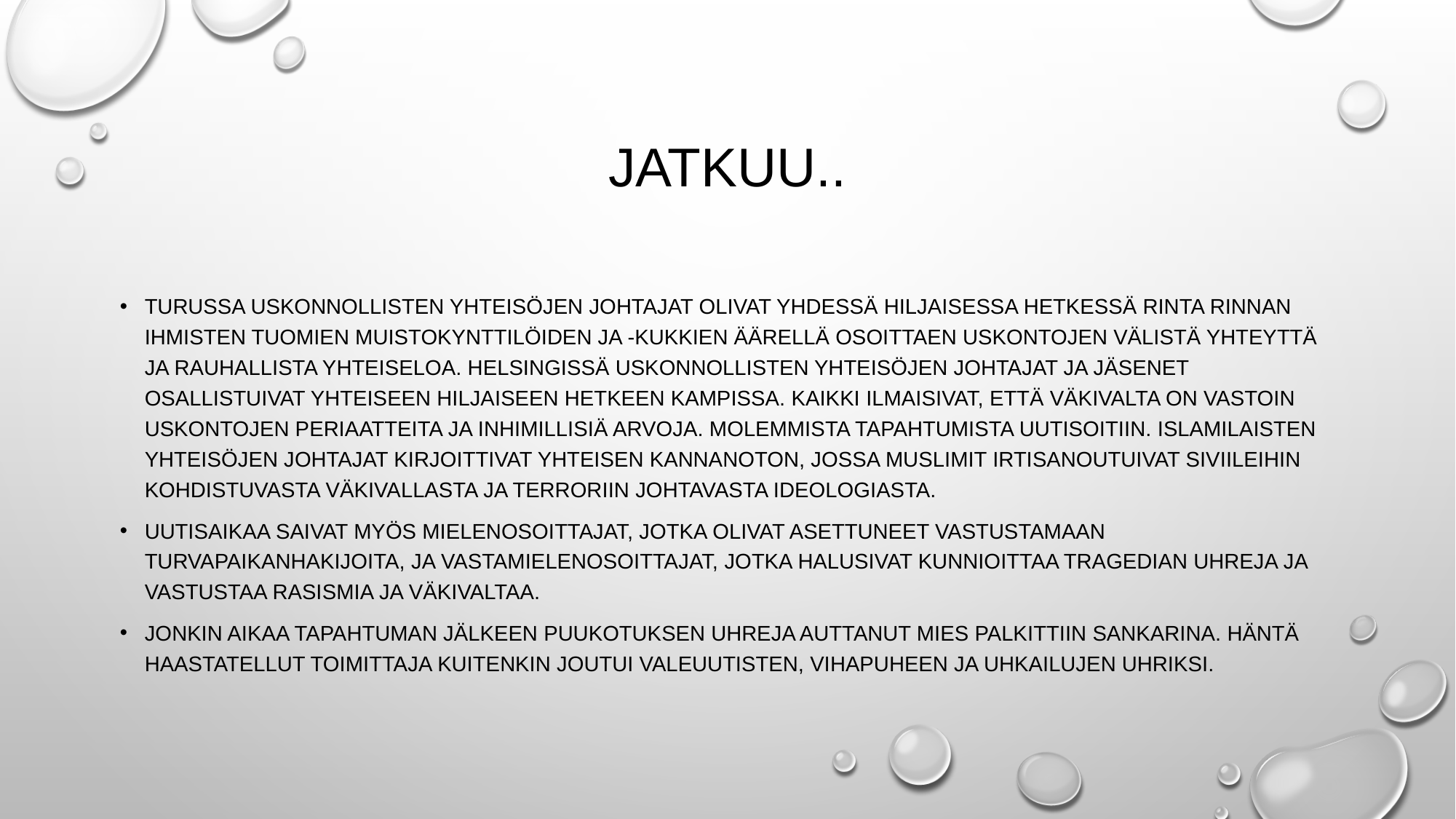

# Jatkuu..
Turussa uskonnollisten yhteisöjen johtajat olivat yhdessä hiljaisessa hetkessä rinta rinnan ihmisten tuomien muistokynttilöiden ja -kukkien äärellä osoittaen uskontojen välistä yhteyttä ja rauhallista yhteiseloa. Helsingissä uskonnollisten yhteisöjen johtajat ja jäsenet osallistuivat yhteiseen hiljaiseen hetkeen Kampissa. Kaikki ilmaisivat, että väkivalta on vastoin uskontojen periaatteita ja inhimillisiä arvoja. Molemmista tapahtumista uutisoitiin. Islamilaisten yhteisöjen johtajat kirjoittivat yhteisen kannanoton, jossa muslimit irtisanoutuivat siviileihin kohdistuvasta väkivallasta ja terroriin johtavasta ideologiasta.
Uutisaikaa saivat myös mielenosoittajat, jotka olivat asettuneet vastustamaan turvapaikanhakijoita, ja vastamielenosoittajat, jotka halusivat kunnioittaa tragedian uhreja ja vastustaa rasismia ja väkivaltaa.
Jonkin aikaa tapahtuman jälkeen puukotuksen uhreja auttanut mies palkittiin sankarina. Häntä haastatellut toimittaja kuitenkin joutui valeuutisten, vihapuheen ja uhkailujen uhriksi.